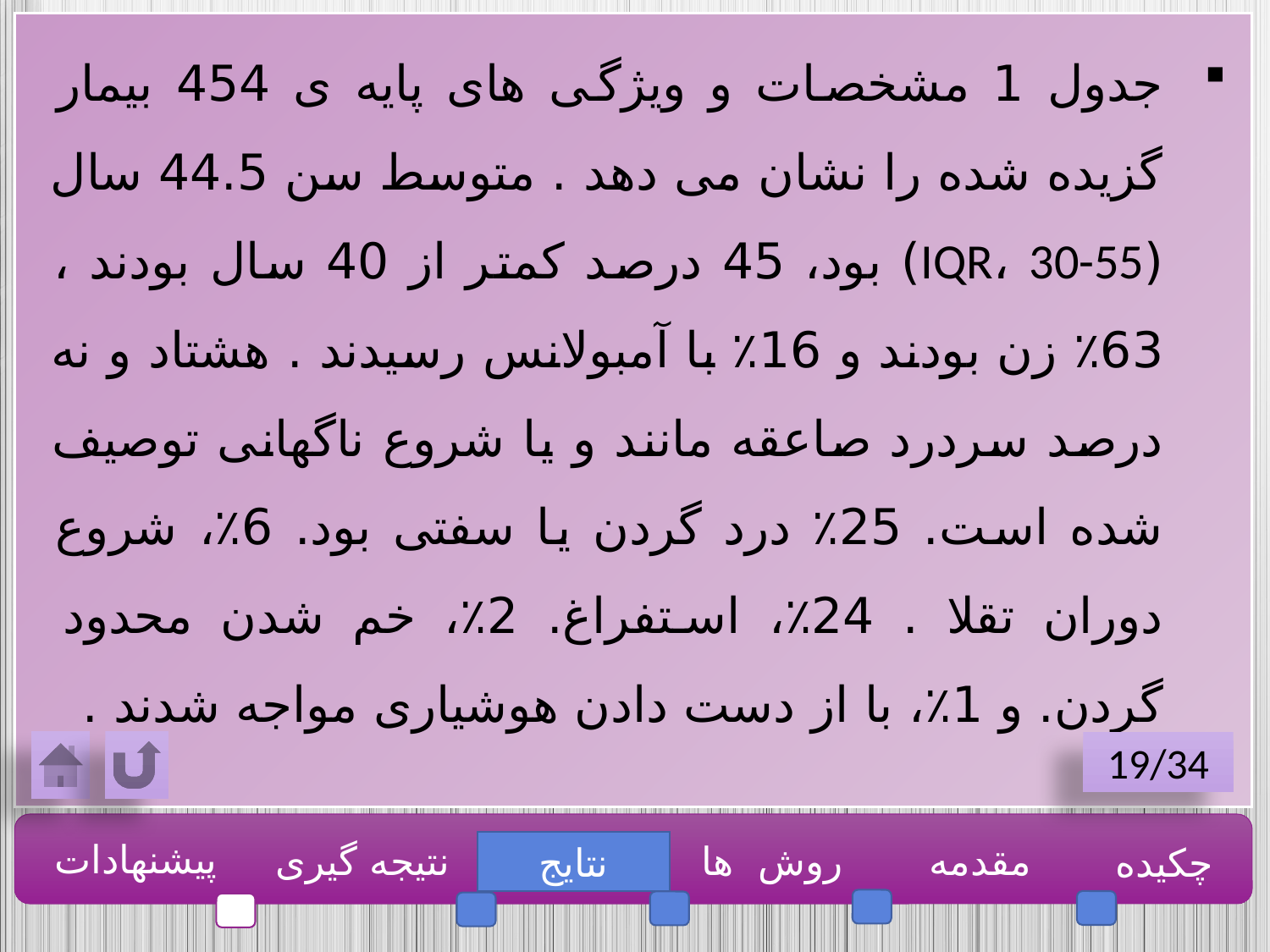

جدول 1 مشخصات و ویژگی های پایه ی 454 بیمار گزیده شده را نشان می دهد . متوسط سن 44.5 سال (IQR، 30-55) بود، 45 درصد کمتر از 40 سال بودند ، 63٪ زن بودند و 16٪ با آمبولانس رسیدند . هشتاد و نه درصد سردرد صاعقه مانند و یا شروع ناگهانی توصیف شده است. 25٪ درد گردن یا سفتی بود. 6٪، شروع دوران تقلا . 24٪، استفراغ. 2٪، خم شدن محدود گردن. و 1٪، با از دست دادن هوشیاری مواجه شدند .

19/34

پیشنهادات
نتیجه گیری
روش  ها
مقدمه
چکیده
نتایج